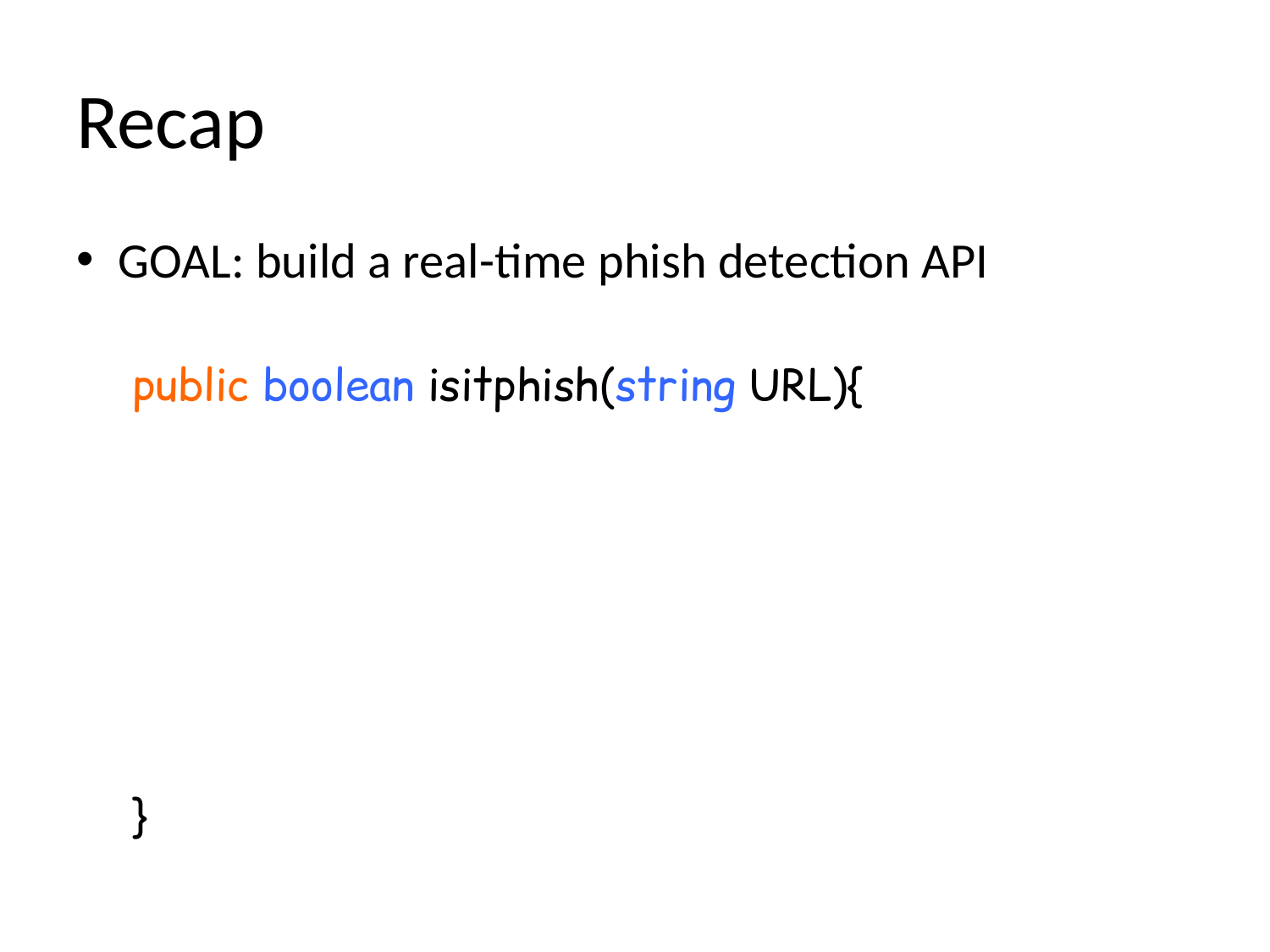

# Recap
GOAL: build a real-time phish detection API

public boolean isitphish(string URL){

}